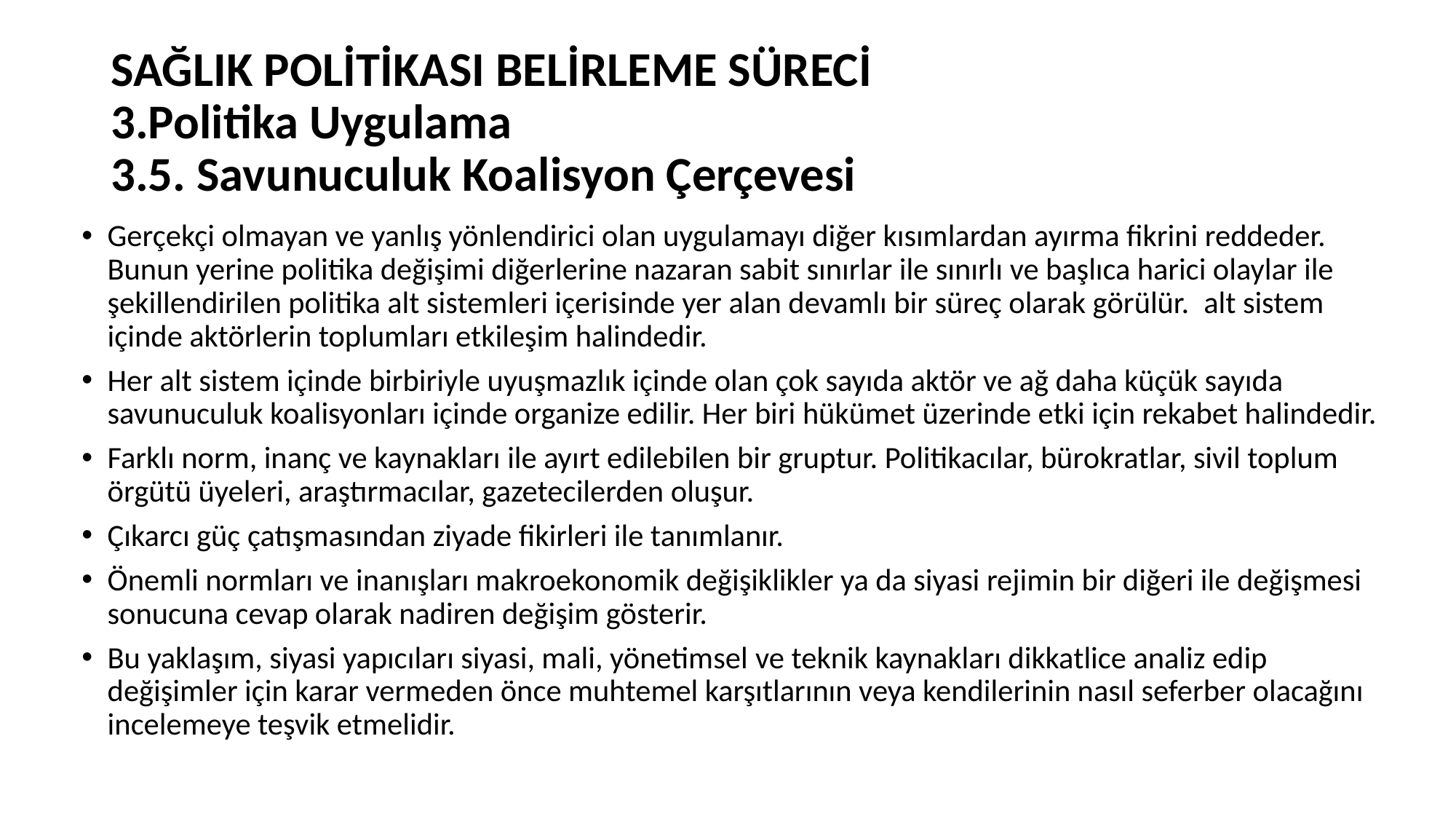

# SAĞLIK POLİTİKASI BELİRLEME SÜRECİ 3.Politika Uygulama 3.5. Savunuculuk Koalisyon Çerçevesi
Gerçekçi olmayan ve yanlış yönlendirici olan uygulamayı diğer kısımlardan ayırma fikrini reddeder. Bunun yerine politika değişimi diğerlerine nazaran sabit sınırlar ile sınırlı ve başlıca harici olaylar ile şekillendirilen politika alt sistemleri içerisinde yer alan devamlı bir süreç olarak görülür.  alt sistem içinde aktörlerin toplumları etkileşim halindedir.
Her alt sistem içinde birbiriyle uyuşmazlık içinde olan çok sayıda aktör ve ağ daha küçük sayıda savunuculuk koalisyonları içinde organize edilir. Her biri hükümet üzerinde etki için rekabet halindedir.
Farklı norm, inanç ve kaynakları ile ayırt edilebilen bir gruptur. Politikacılar, bürokratlar, sivil toplum örgütü üyeleri, araştırmacılar, gazetecilerden oluşur.
Çıkarcı güç çatışmasından ziyade fikirleri ile tanımlanır.
Önemli normları ve inanışları makroekonomik değişiklikler ya da siyasi rejimin bir diğeri ile değişmesi sonucuna cevap olarak nadiren değişim gösterir.
Bu yaklaşım, siyasi yapıcıları siyasi, mali, yönetimsel ve teknik kaynakları dikkatlice analiz edip değişimler için karar vermeden önce muhtemel karşıtlarının veya kendilerinin nasıl seferber olacağını incelemeye teşvik etmelidir.